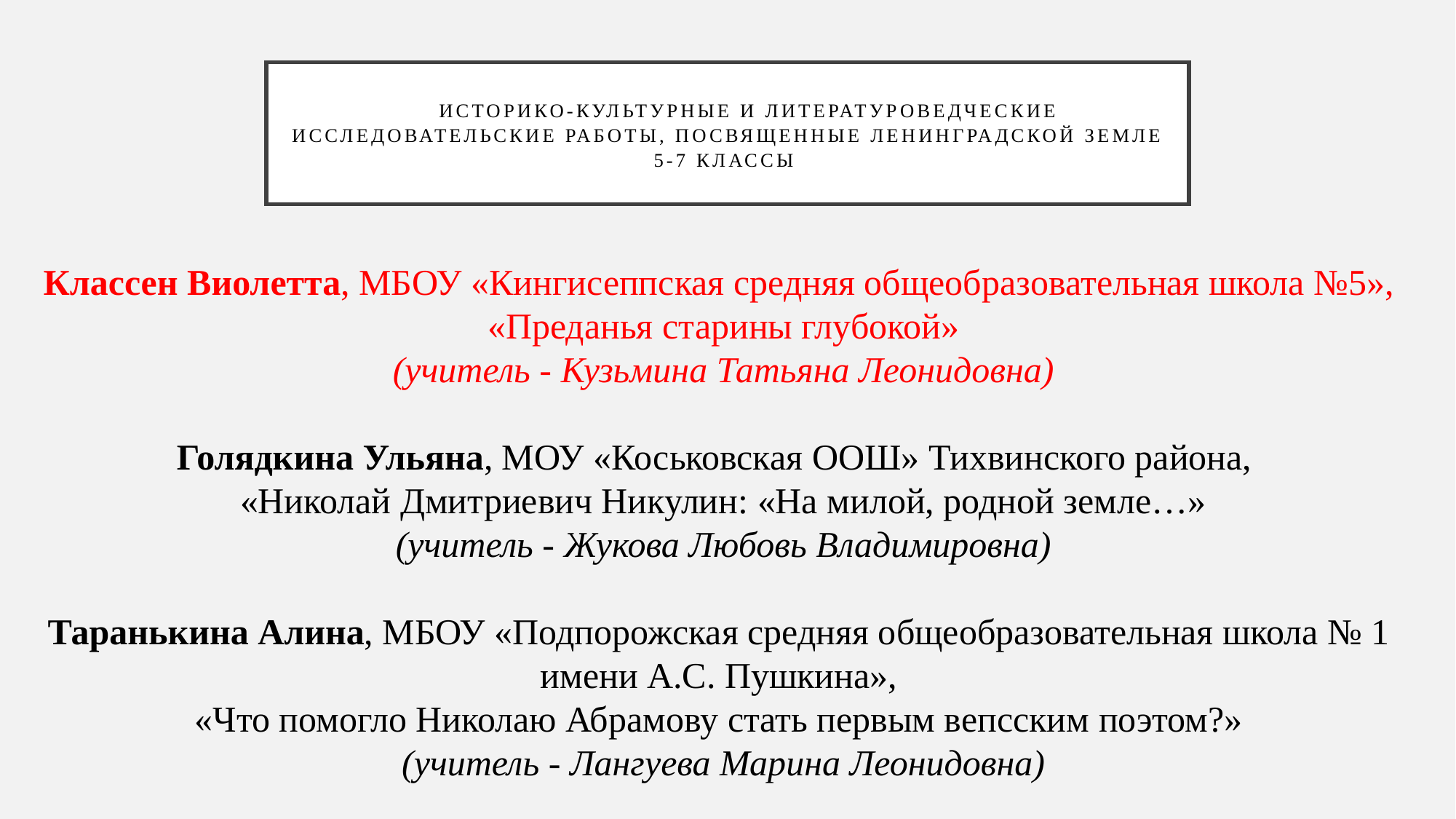

# Историко-культурные и литературоведческие исследовательские работы, посвященные Ленинградской земле 5-7 классы
Классен Виолетта, МБОУ «Кингисеппская средняя общеобразовательная школа №5»,
«Преданья старины глубокой»
(учитель - Кузьмина Татьяна Леонидовна)

Голядкина Ульяна, МОУ «Коськовская ООШ» Тихвинского района,
«Николай Дмитриевич Никулин: «На милой, родной земле…»
(учитель - Жукова Любовь Владимировна)

Таранькина Алина, МБОУ «Подпорожская средняя общеобразовательная школа № 1
имени А.С. Пушкина»,
«Что помогло Николаю Абрамову стать первым вепсским поэтом?»
(учитель - Лангуева Марина Леонидовна)